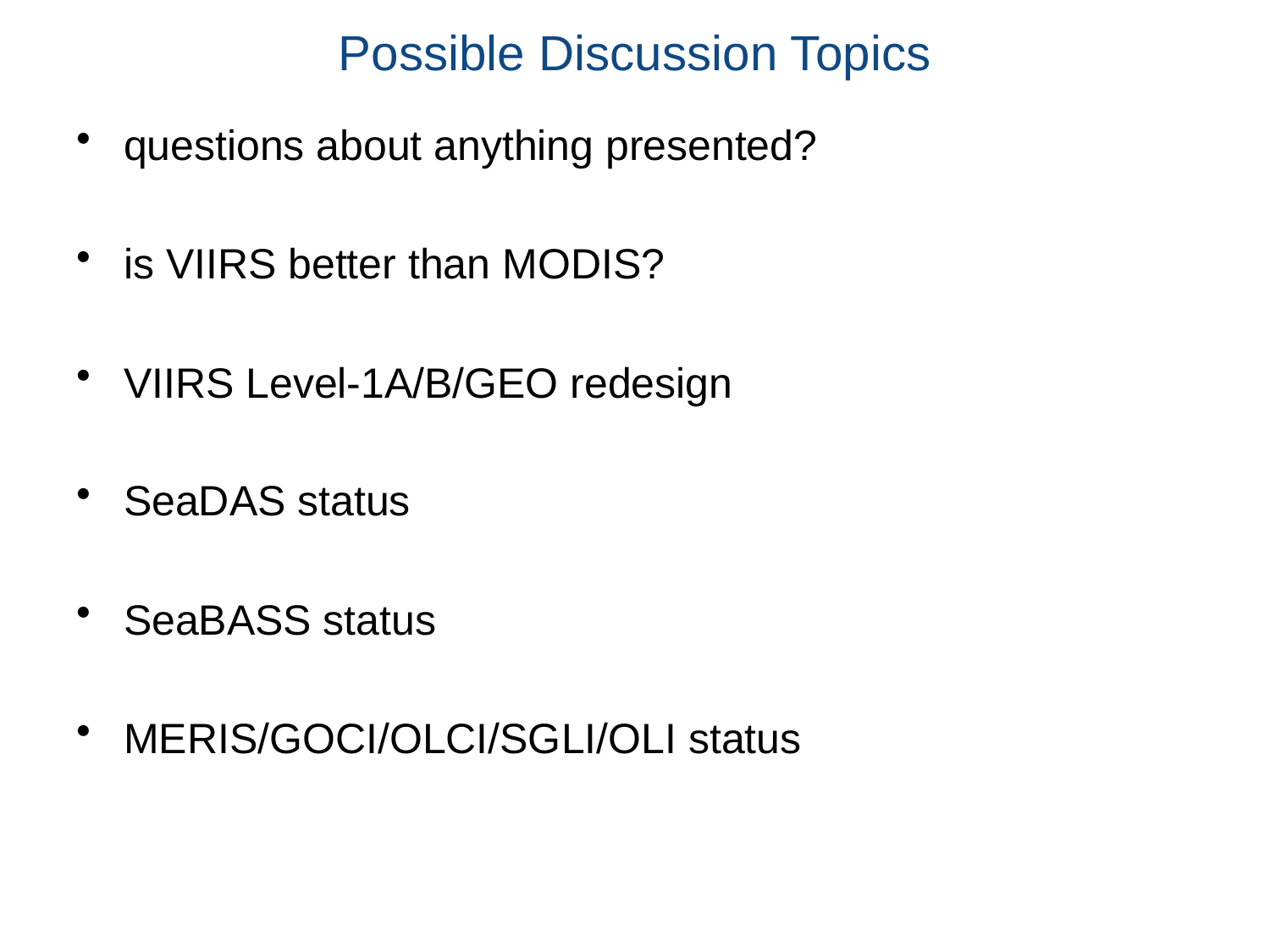

# Possible Discussion Topics
questions about anything presented?

is VIIRS better than MODIS?

VIIRS Level-1A/B/GEO redesign

SeaDAS status

SeaBASS status

MERIS/GOCI/OLCI/SGLI/OLI status